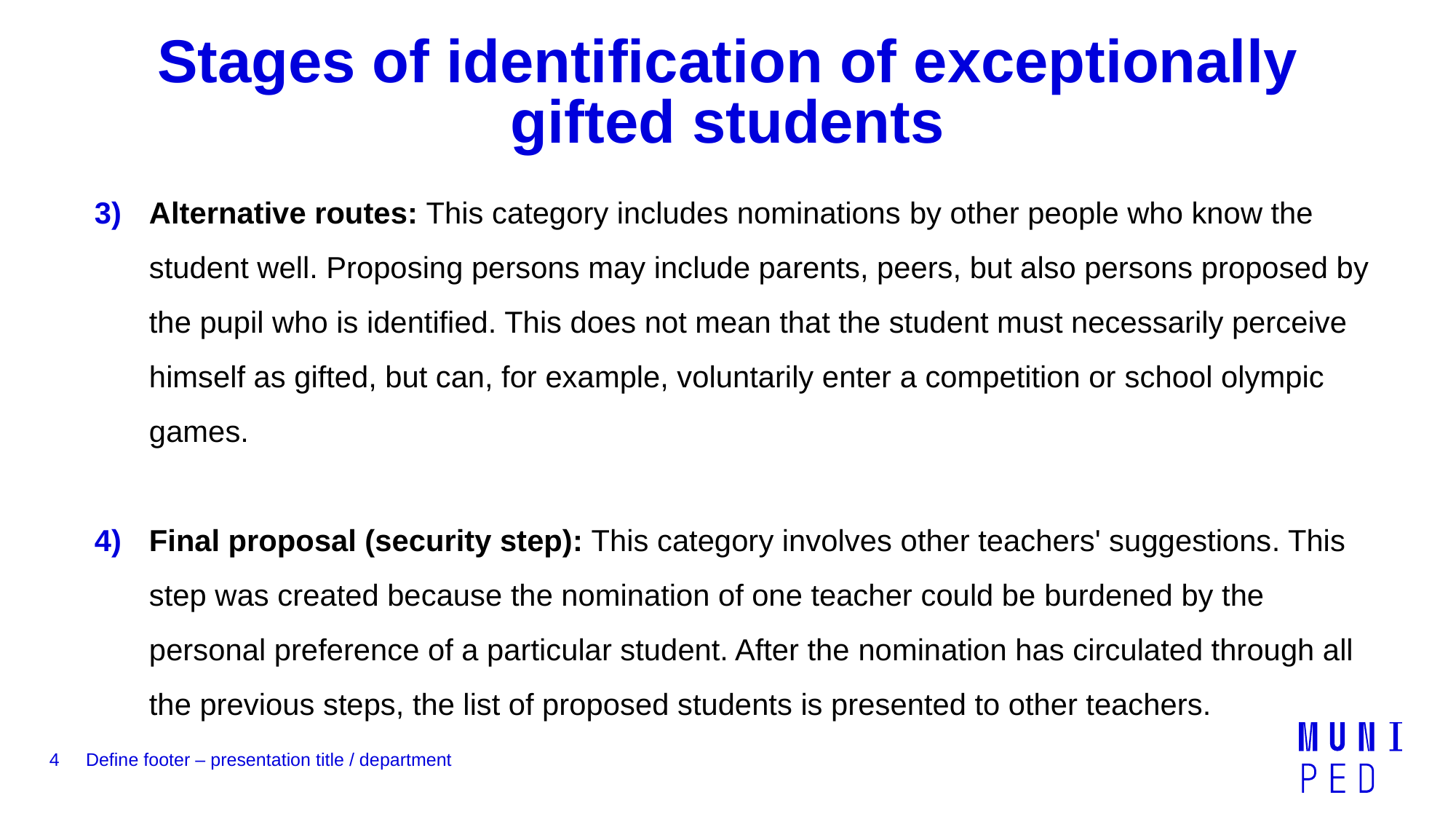

# Stages of identification of exceptionally gifted students
Alternative routes: This category includes nominations by other people who know the student well. Proposing persons may include parents, peers, but also persons proposed by the pupil who is identified. This does not mean that the student must necessarily perceive himself as gifted, but can, for example, voluntarily enter a competition or school olympic games.

Final proposal (security step): This category involves other teachers' suggestions. This step was created because the nomination of one teacher could be burdened by the personal preference of a particular student. After the nomination has circulated through all the previous steps, the list of proposed students is presented to other teachers.

4
Define footer – presentation title / department